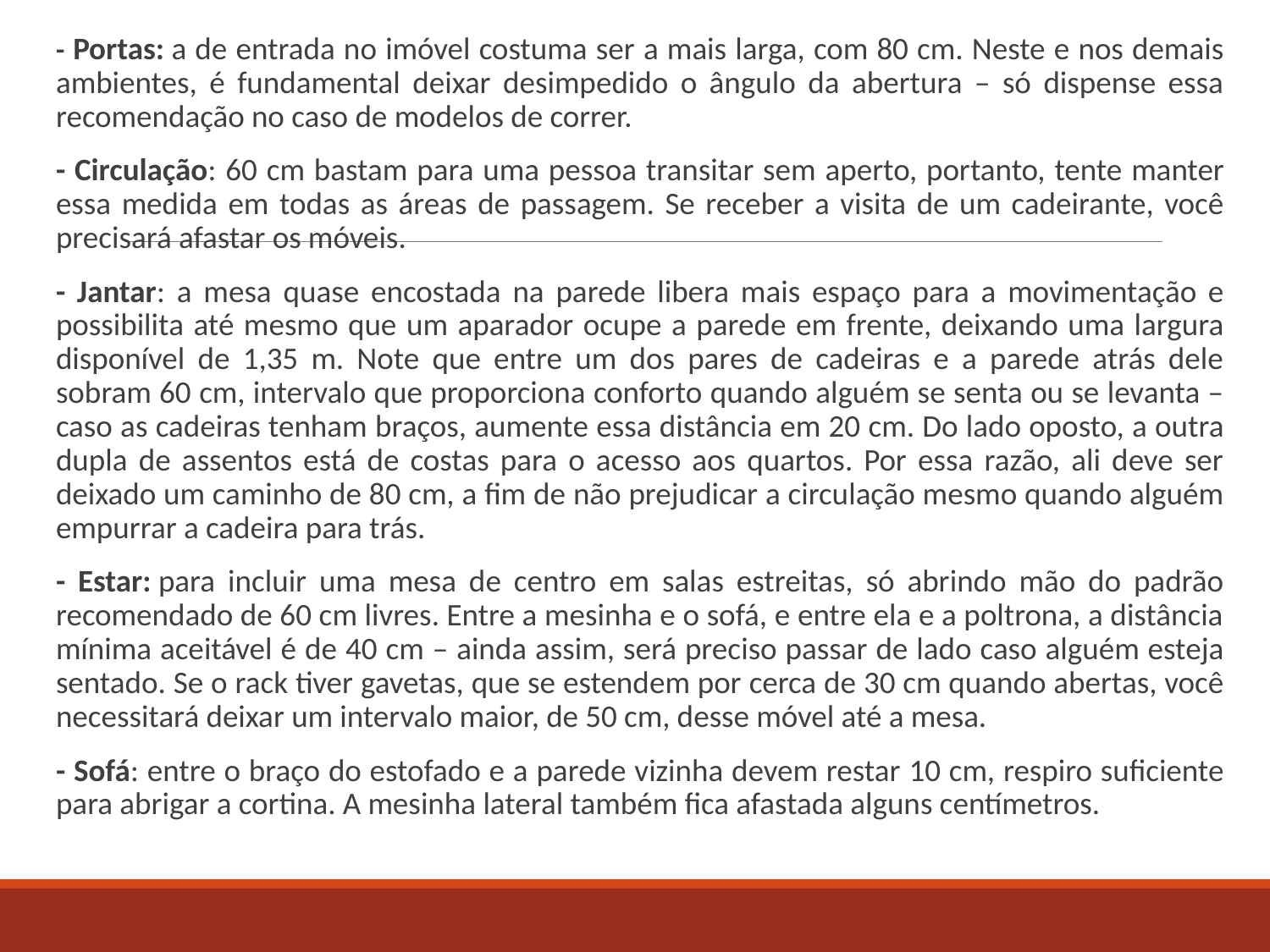

- Portas: a de entrada no imóvel costuma ser a mais larga, com 80 cm. Neste e nos demais ambientes, é fundamental deixar desimpedido o ângulo da abertura – só dispense essa recomendação no caso de modelos de correr.
- Circulação: 60 cm bastam para uma pessoa transitar sem aperto, portanto, tente manter essa medida em todas as áreas de passagem. Se receber a visita de um cadeirante, você precisará afastar os móveis.
- Jantar: a mesa quase encostada na parede libera mais espaço para a movimentação e possibilita até mesmo que um aparador ocupe a parede em frente, deixando uma largura disponível de 1,35 m. Note que entre um dos pares de cadeiras e a parede atrás dele sobram 60 cm, intervalo que proporciona conforto quando alguém se senta ou se levanta – caso as cadeiras tenham braços, aumente essa distância em 20 cm. Do lado oposto, a outra dupla de assentos está de costas para o acesso aos quartos. Por essa razão, ali deve ser deixado um caminho de 80 cm, a fim de não prejudicar a circulação mesmo quando alguém empurrar a cadeira para trás.
- Estar: para incluir uma mesa de centro em salas estreitas, só abrindo mão do padrão recomendado de 60 cm livres. Entre a mesinha e o sofá, e entre ela e a poltrona, a distância mínima aceitável é de 40 cm – ainda assim, será preciso passar de lado caso alguém esteja sentado. Se o rack tiver gavetas, que se estendem por cerca de 30 cm quando abertas, você necessitará deixar um intervalo maior, de 50 cm, desse móvel até a mesa.
- Sofá: entre o braço do estofado e a parede vizinha devem restar 10 cm, respiro suficiente para abrigar a cortina. A mesinha lateral também fica afastada alguns centímetros.